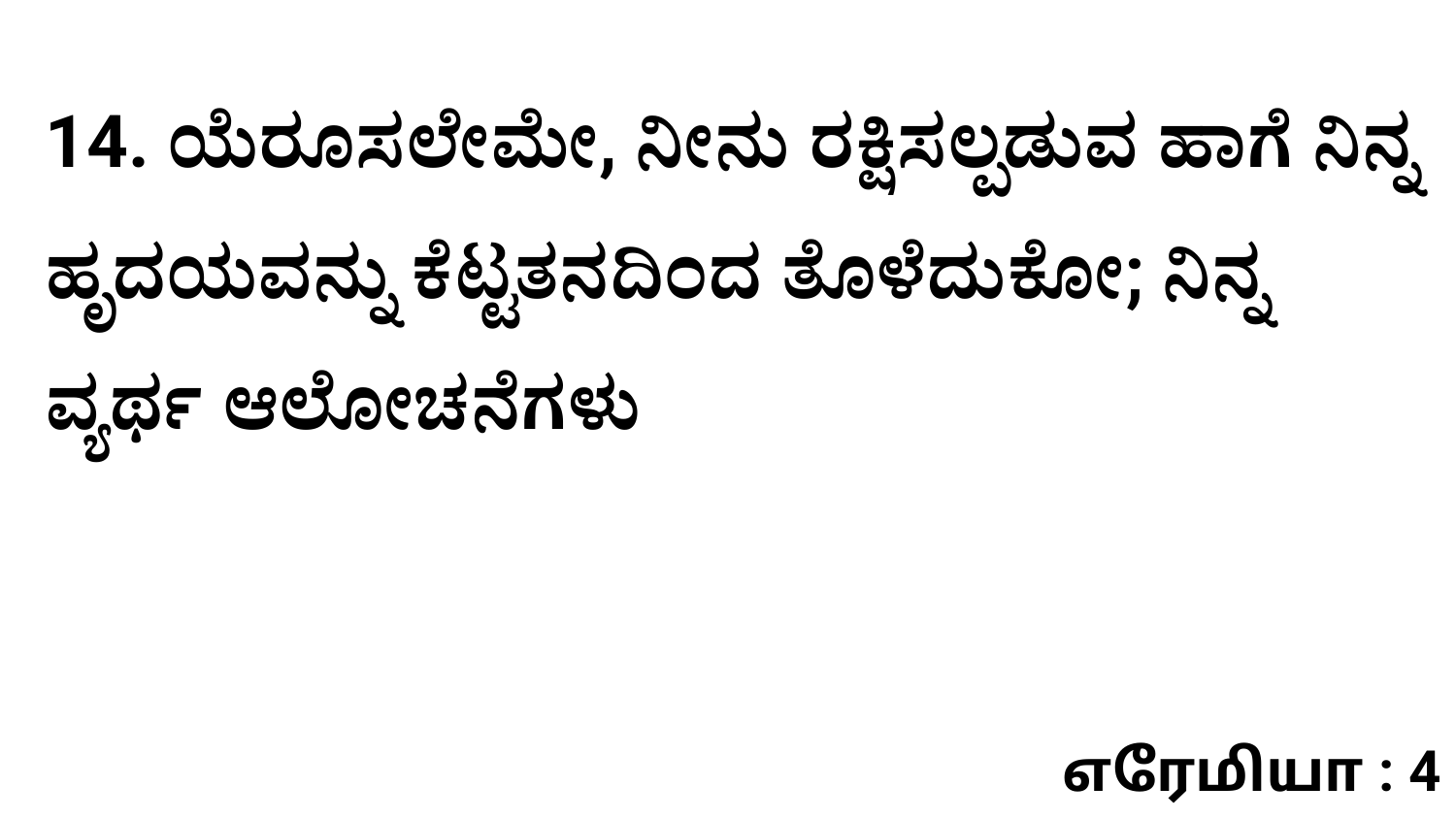

14. ಯೆರೂಸಲೇಮೇ, ನೀನು ರಕ್ಷಿಸಲ್ಪಡುವ ಹಾಗೆ ನಿನ್ನ ಹೃದಯವನ್ನು ಕೆಟ್ಟತನದಿಂದ ತೊಳೆದುಕೋ; ನಿನ್ನ ವ್ಯರ್ಥ ಆಲೋಚನೆಗಳು
எரேமியா : 4